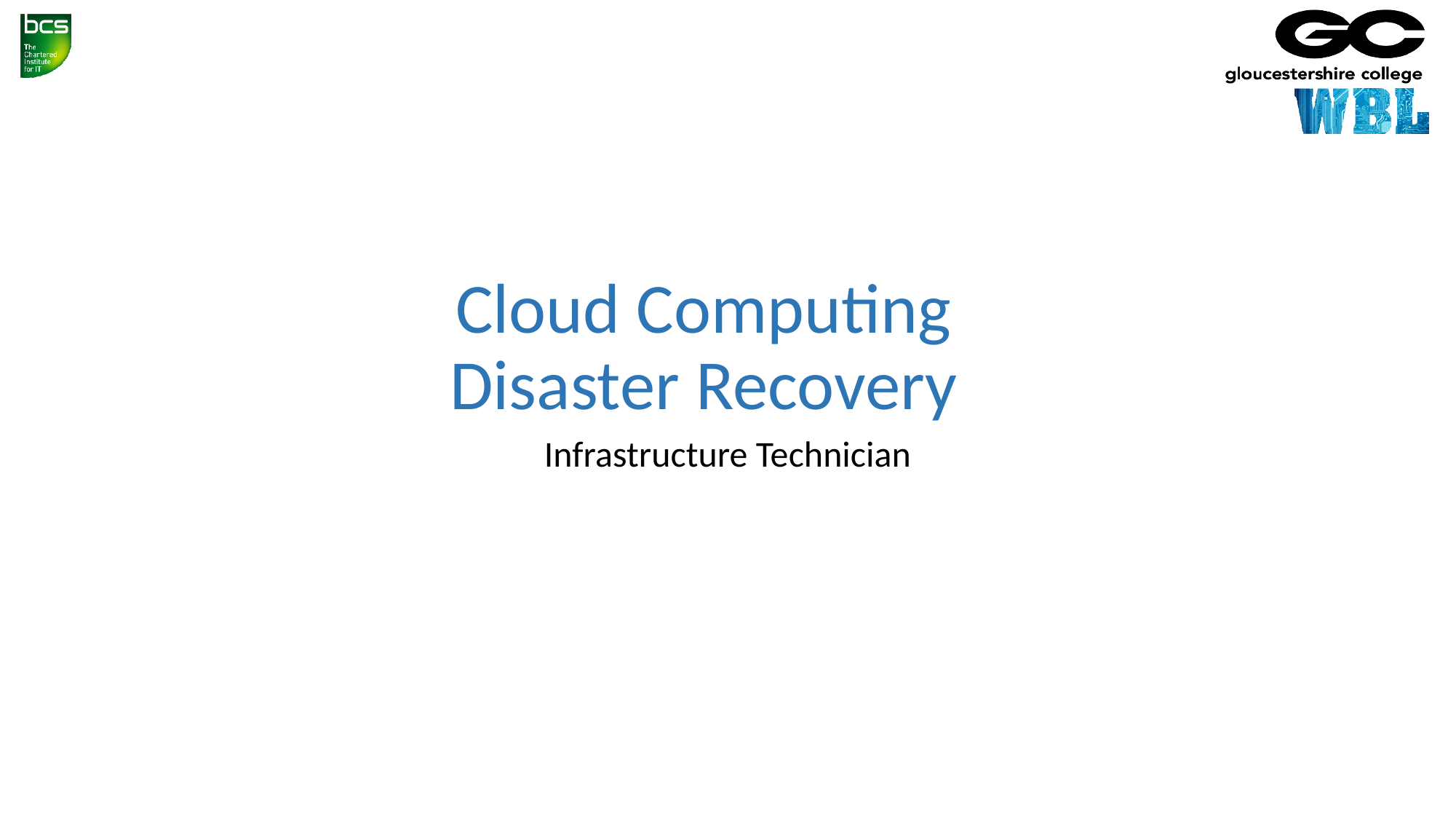

# Cloud Computing Disaster Recovery
Infrastructure Technician